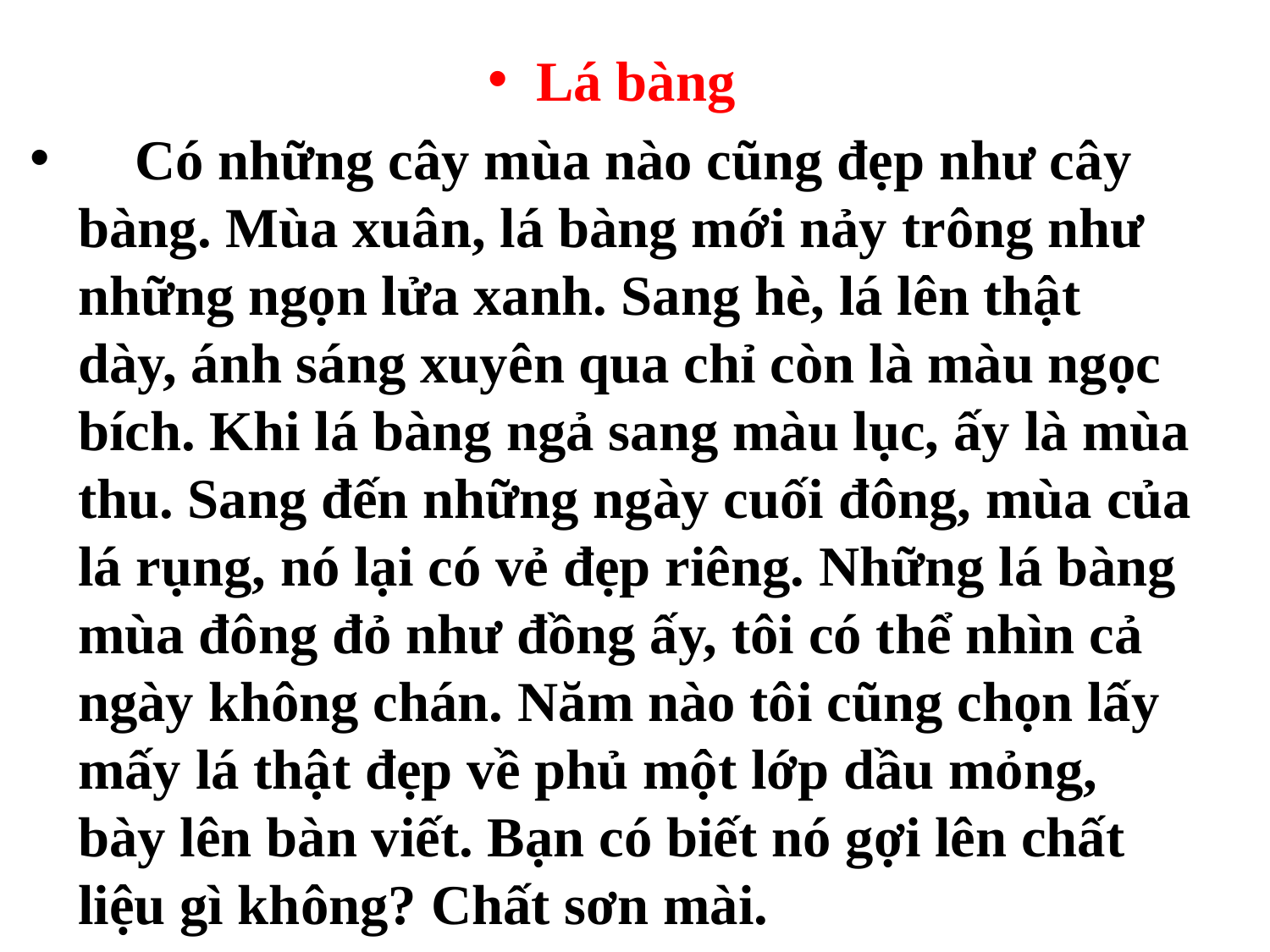

# Lá bàng
    Có những cây mùa nào cũng đẹp như cây bàng. Mùa xuân, lá bàng mới nảy trông như những ngọn lửa xanh. Sang hè, lá lên thật dày, ánh sáng xuyên qua chỉ còn là màu ngọc bích. Khi lá bàng ngả sang màu lục, ấy là mùa thu. Sang đến những ngày cuối đông, mùa của lá rụng, nó lại có vẻ đẹp riêng. Những lá bàng mùa đông đỏ như đồng ấy, tôi có thể nhìn cả ngày không chán. Năm nào tôi cũng chọn lấy mấy lá thật đẹp về phủ một lớp dầu mỏng, bày lên bàn viết. Bạn có biết nó gợi lên chất liệu gì không? Chất sơn mài.